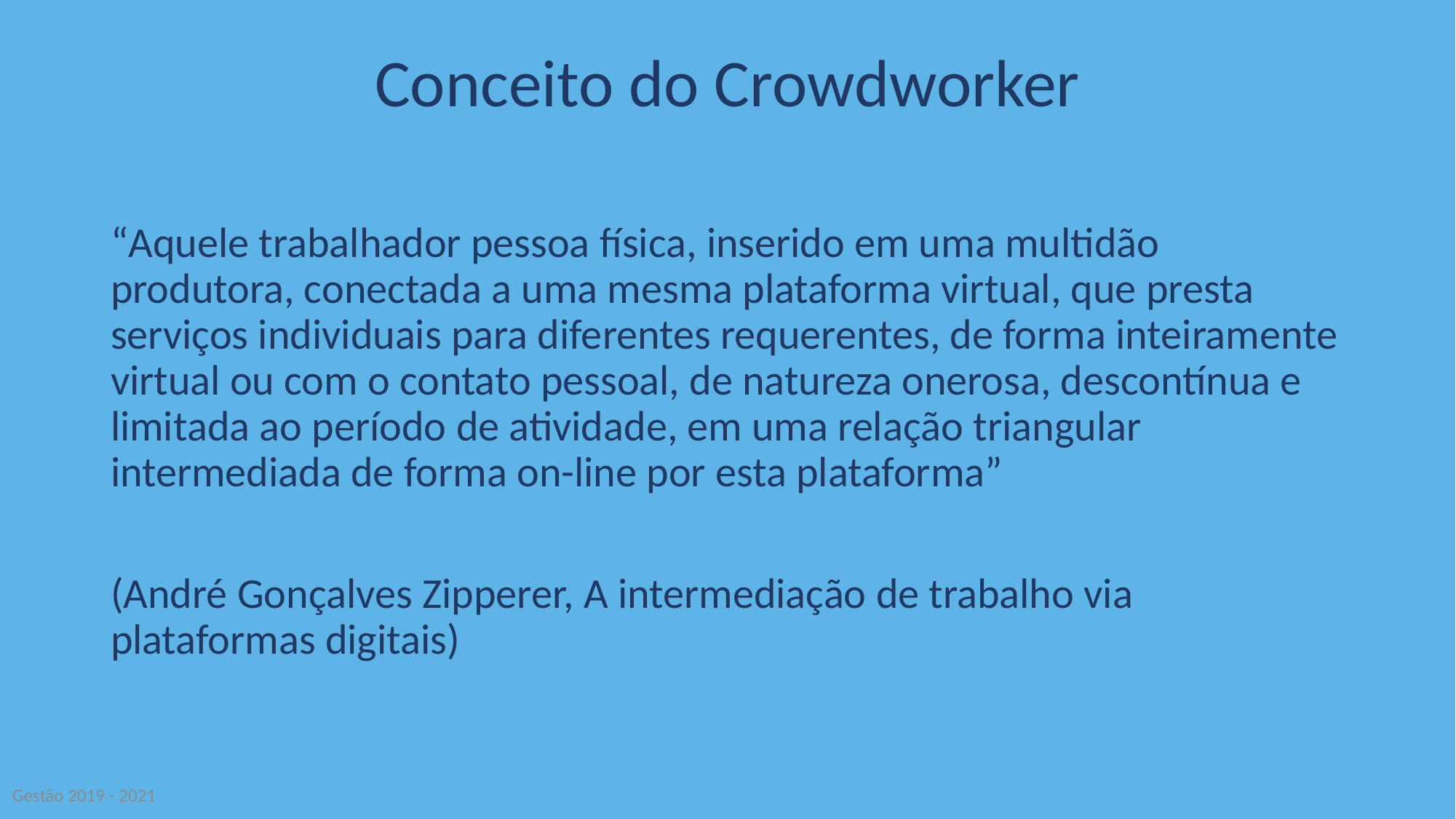

Conceito do Crowdworker
“Aquele trabalhador pessoa física, inserido em uma multidão produtora, conectada a uma mesma plataforma virtual, que presta serviços individuais para diferentes requerentes, de forma inteiramente virtual ou com o contato pessoal, de natureza onerosa, descontínua e limitada ao período de atividade, em uma relação triangular intermediada de forma on-line por esta plataforma”

(André Gonçalves Zipperer, A intermediação de trabalho via plataformas digitais)

Gestão 2019 - 2021